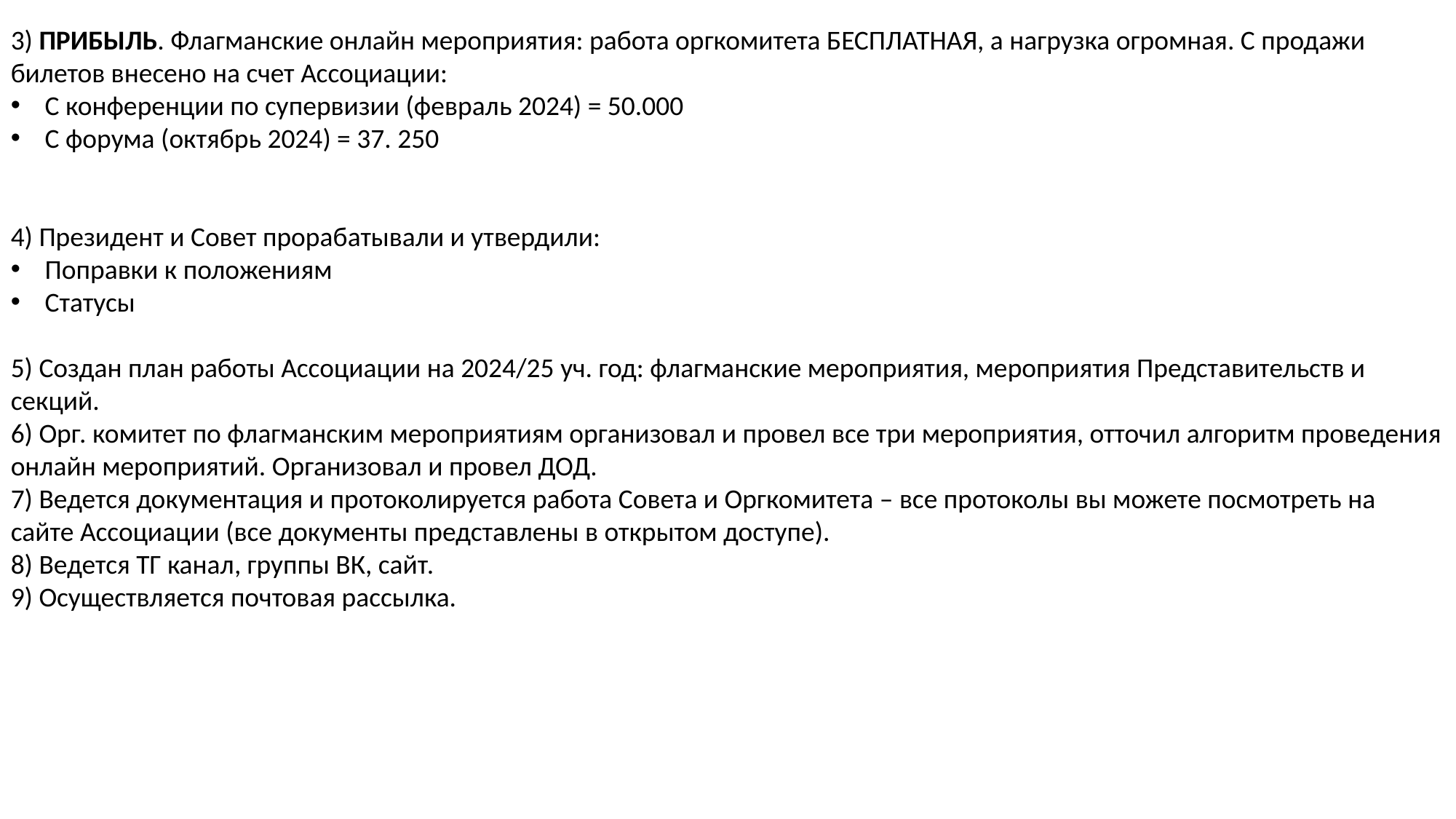

3) ПРИБЫЛЬ. Флагманские онлайн мероприятия: работа оргкомитета БЕСПЛАТНАЯ, а нагрузка огромная. С продажи билетов внесено на счет Ассоциации:
С конференции по супервизии (февраль 2024) = 50.000
С форума (октябрь 2024) = 37. 250

4) Президент и Совет прорабатывали и утвердили:
Поправки к положениям
Статусы

5) Создан план работы Ассоциации на 2024/25 уч. год: флагманские мероприятия, мероприятия Представительств и секций.
6) Орг. комитет по флагманским мероприятиям организовал и провел все три мероприятия, отточил алгоритм проведения онлайн мероприятий. Организовал и провел ДОД.
7) Ведется документация и протоколируется работа Совета и Оргкомитета – все протоколы вы можете посмотреть на сайте Ассоциации (все документы представлены в открытом доступе).
8) Ведется ТГ канал, группы ВК, сайт.
9) Осуществляется почтовая рассылка.